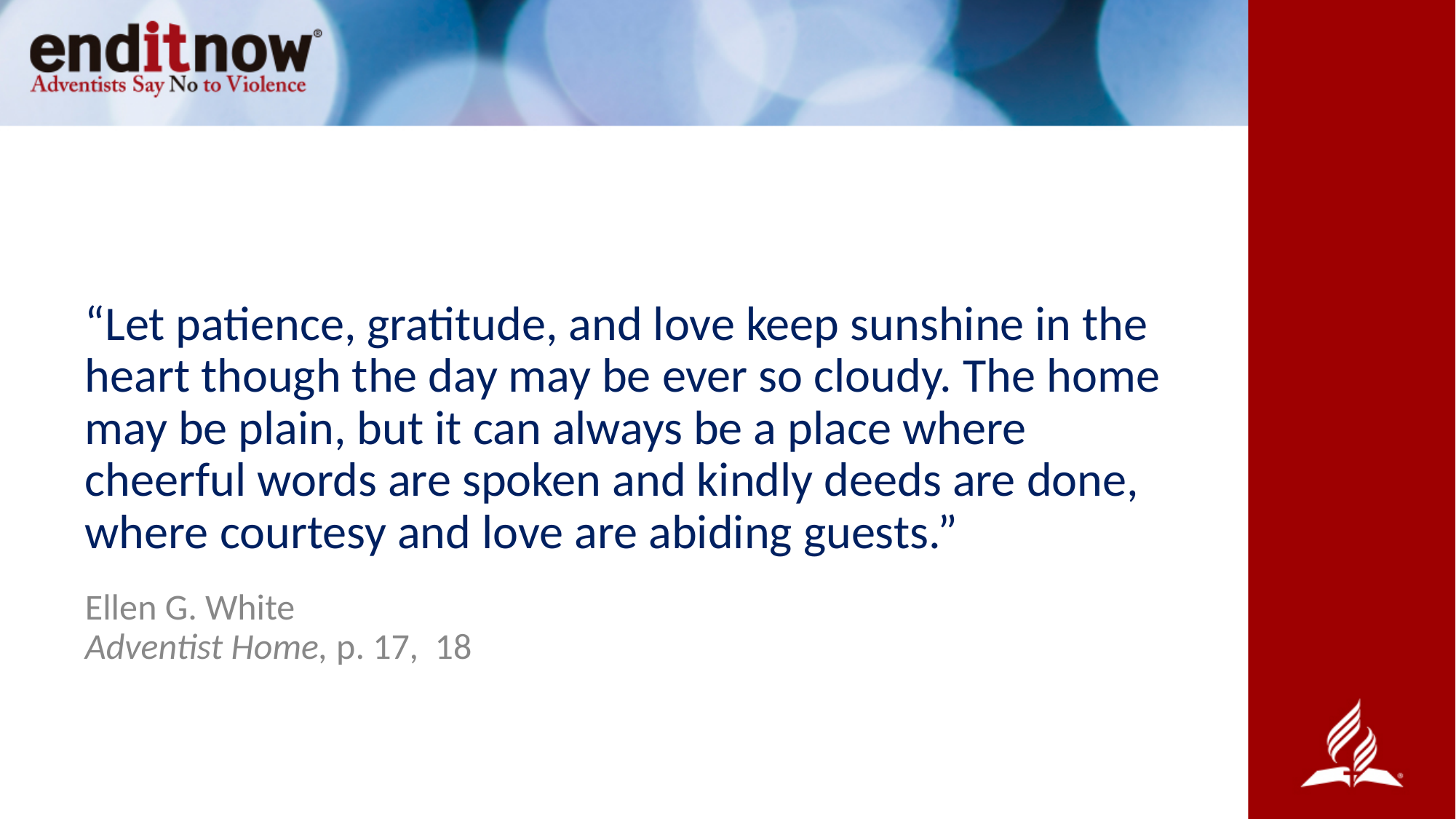

# “Let patience, gratitude, and love keep sunshine in the heart though the day may be ever so cloudy. The home may be plain, but it can always be a place where cheerful words are spoken and kindly deeds are done, where courtesy and love are abiding guests.”
Ellen G. White
Adventist Home, p. 17,  18